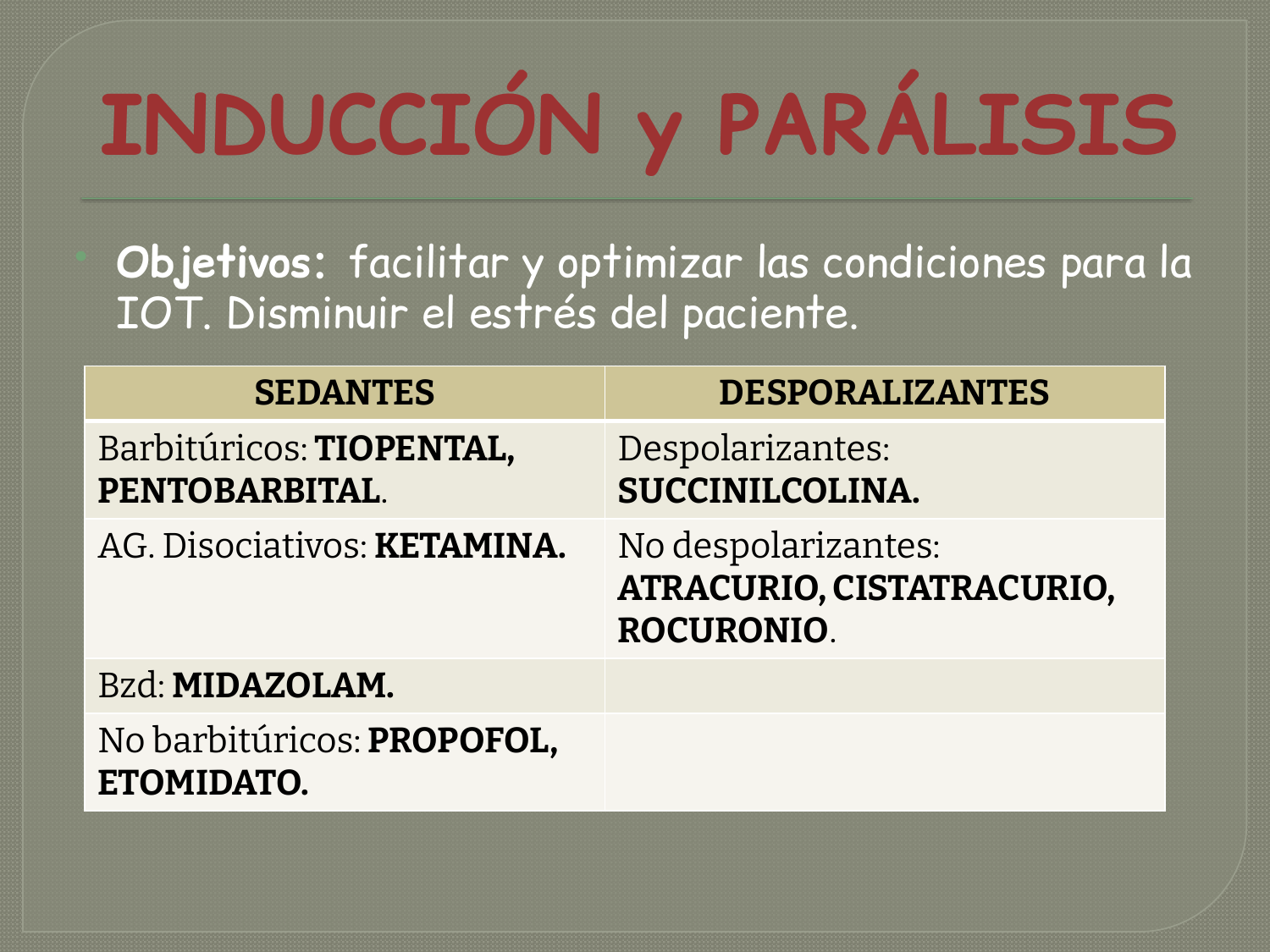

# INDUCCIÓN y PARÁLISIS
Objetivos: facilitar y optimizar las condiciones para la IOT. Disminuir el estrés del paciente.

| SEDANTES | DESPORALIZANTES |
| --- | --- |
| Barbitúricos: TIOPENTAL, PENTOBARBITAL. | Despolarizantes: SUCCINILCOLINA. |
| AG. Disociativos: KETAMINA. | No despolarizantes: ATRACURIO, CISTATRACURIO, ROCURONIO. |
| Bzd: MIDAZOLAM. |  |
| No barbitúricos: PROPOFOL, ETOMIDATO. |  |